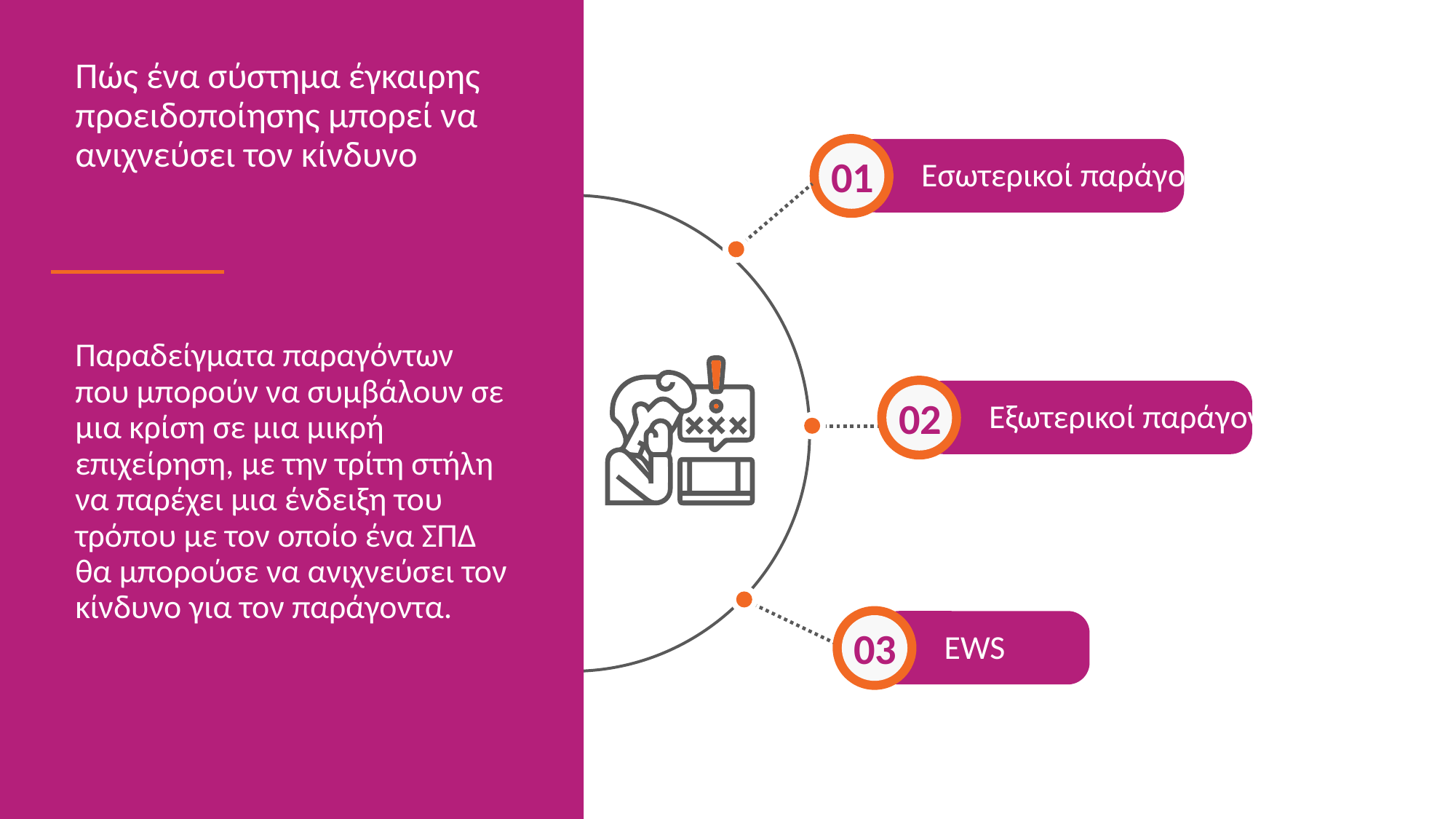

Πώς ένα σύστημα έγκαιρης προειδοποίησης μπορεί να ανιχνεύσει τον κίνδυνο

Παραδείγματα παραγόντων που μπορούν να συμβάλουν σε μια κρίση σε μια μικρή επιχείρηση, με την τρίτη στήλη να παρέχει μια ένδειξη του τρόπου με τον οποίο ένα ΣΠΔ θα μπορούσε να ανιχνεύσει τον κίνδυνο για τον παράγοντα.

01
Εσωτερικοί παράγοντες

02
Εξωτερικοί παράγοντες

03
EWS